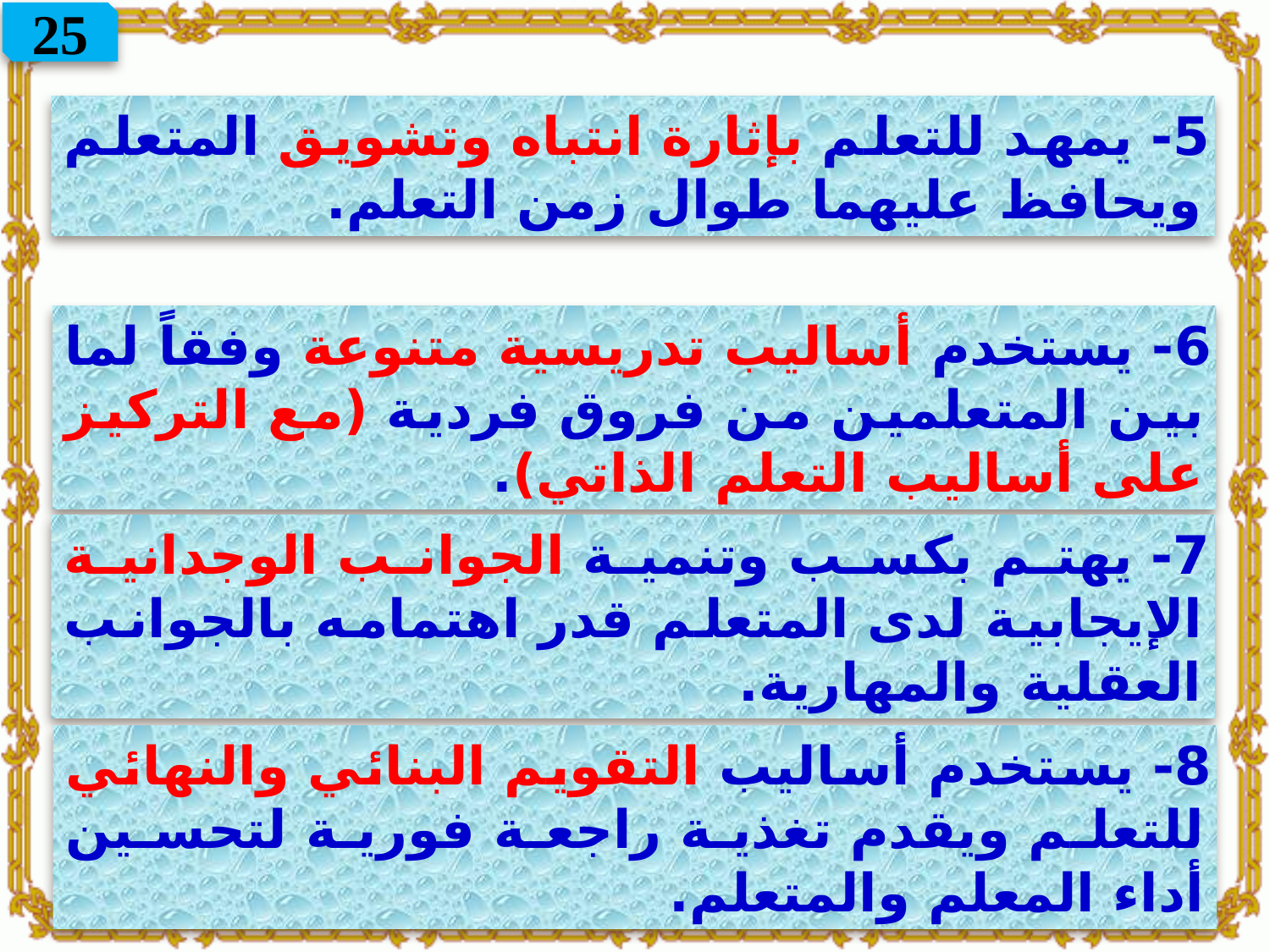

25
5- يمهد للتعلم بإثارة انتباه وتشويق المتعلم ويحافظ عليهما طوال زمن التعلم.
6- يستخدم أساليب تدريسية متنوعة وفقاً لما بين المتعلمين من فروق فردية (مع التركيز على أساليب التعلم الذاتي).
7- يهتم بكسب وتنمية الجوانب الوجدانية الإيجابية لدى المتعلم قدر اهتمامه بالجوانب العقلية والمهارية.
8- يستخدم أساليب التقويم البنائي والنهائي للتعلم ويقدم تغذية راجعة فورية لتحسين أداء المعلم والمتعلم.